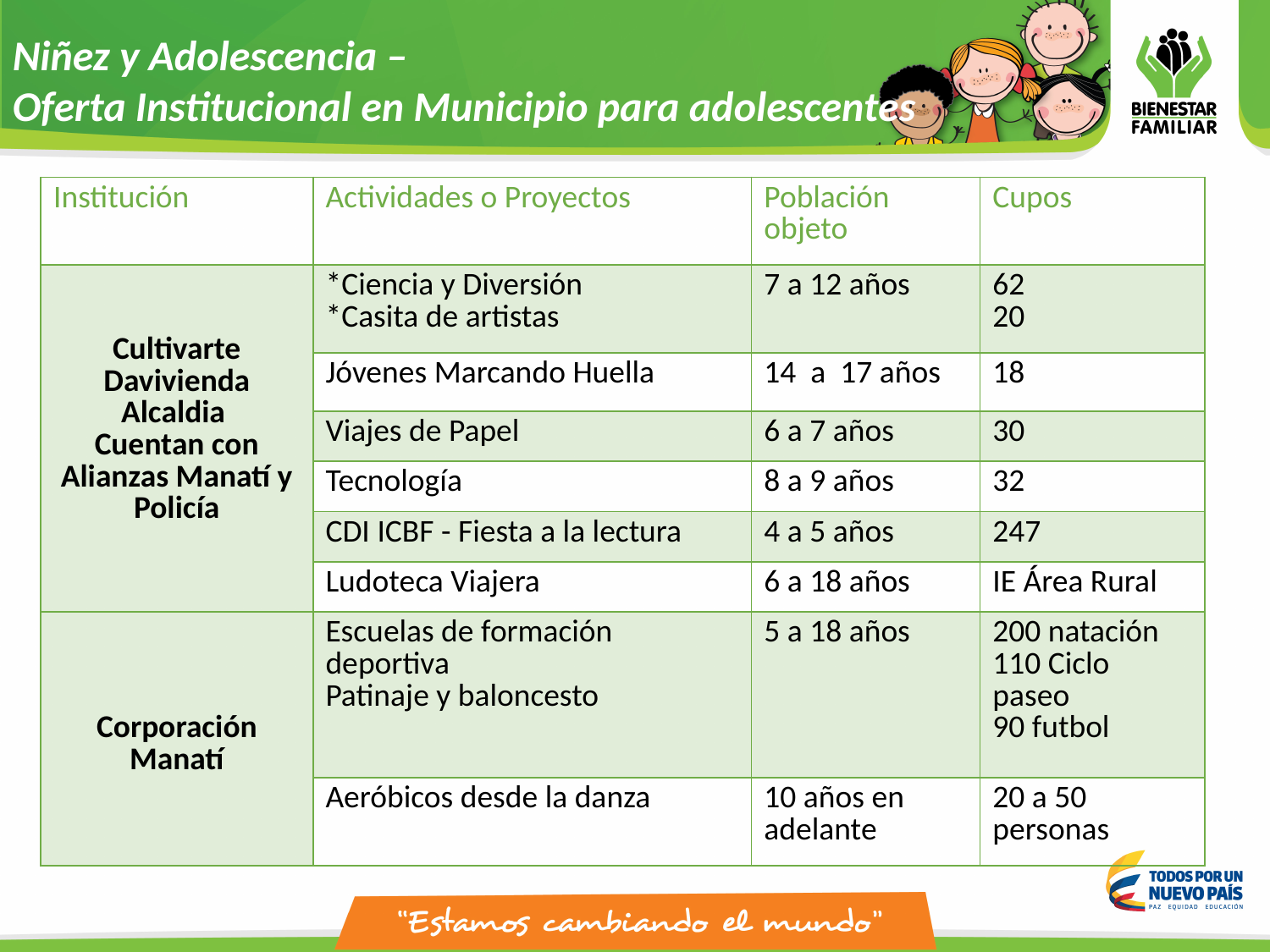

Niñez y Adolescencia –
Oferta Institucional en Municipio para adolescentes
| Institución | Actividades o Proyectos | Población objeto | Cupos |
| --- | --- | --- | --- |
| Cultivarte Davivienda Alcaldia Cuentan con Alianzas Manatí y Policía | \*Ciencia y Diversión \*Casita de artistas | 7 a 12 años | 62 20 |
|  | Jóvenes Marcando Huella | 14 a 17 años | 18 |
|  | Viajes de Papel | 6 a 7 años | 30 |
|  | Tecnología | 8 a 9 años | 32 |
|  | CDI ICBF - Fiesta a la lectura | 4 a 5 años | 247 |
|  | Ludoteca Viajera | 6 a 18 años | IE Área Rural |
| Corporación Manatí | Escuelas de formación deportiva Patinaje y baloncesto | 5 a 18 años | 200 natación 110 Ciclo paseo 90 futbol |
|  | Aeróbicos desde la danza | 10 años en adelante | 20 a 50 personas |